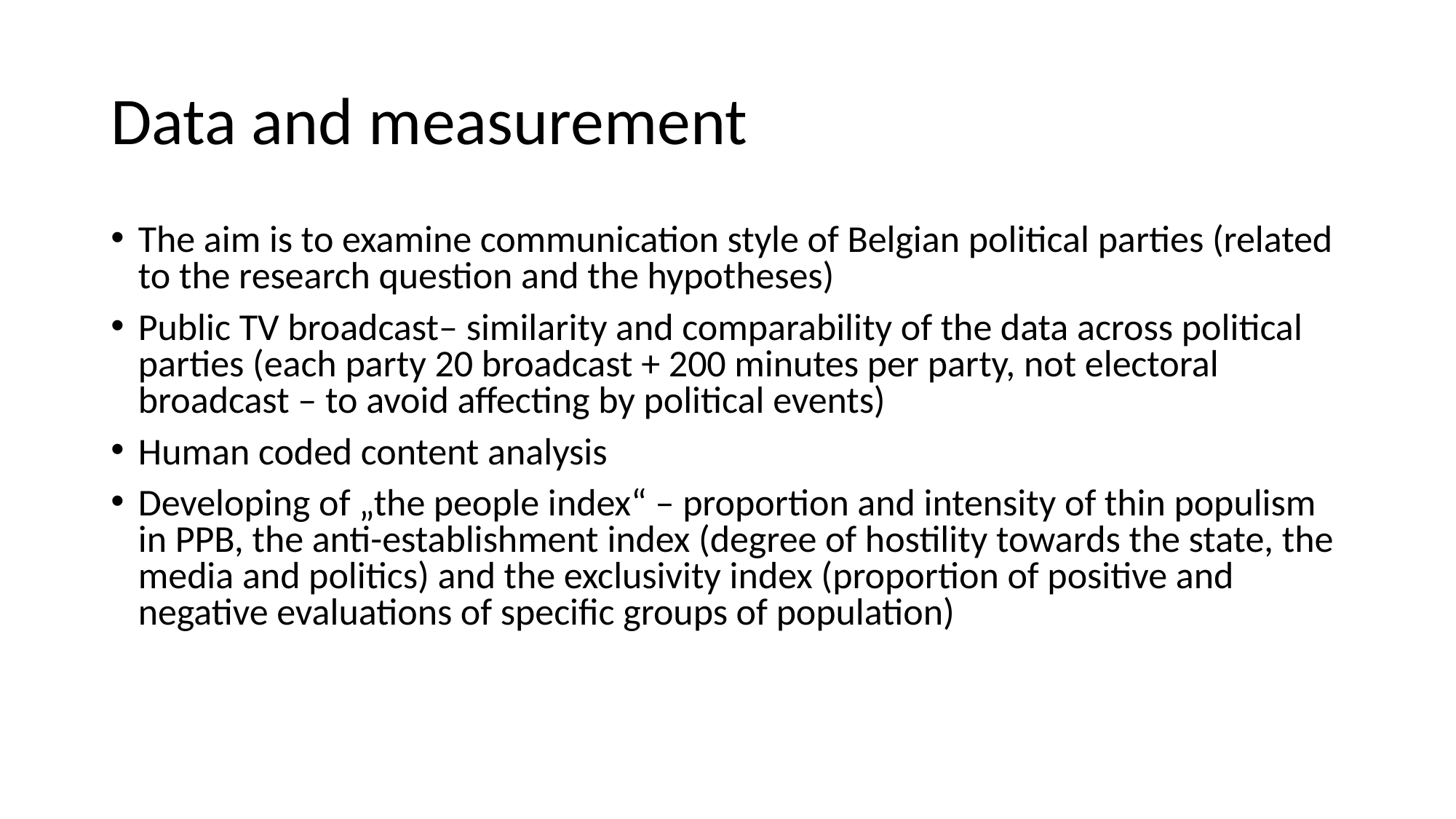

# Data and measurement
The aim is to examine communication style of Belgian political parties (related to the research question and the hypotheses)
Public TV broadcast– similarity and comparability of the data across political parties (each party 20 broadcast + 200 minutes per party, not electoral broadcast – to avoid affecting by political events)
Human coded content analysis
Developing of „the people index“ – proportion and intensity of thin populism in PPB, the anti-establishment index (degree of hostility towards the state, the media and politics) and the exclusivity index (proportion of positive and negative evaluations of specific groups of population)